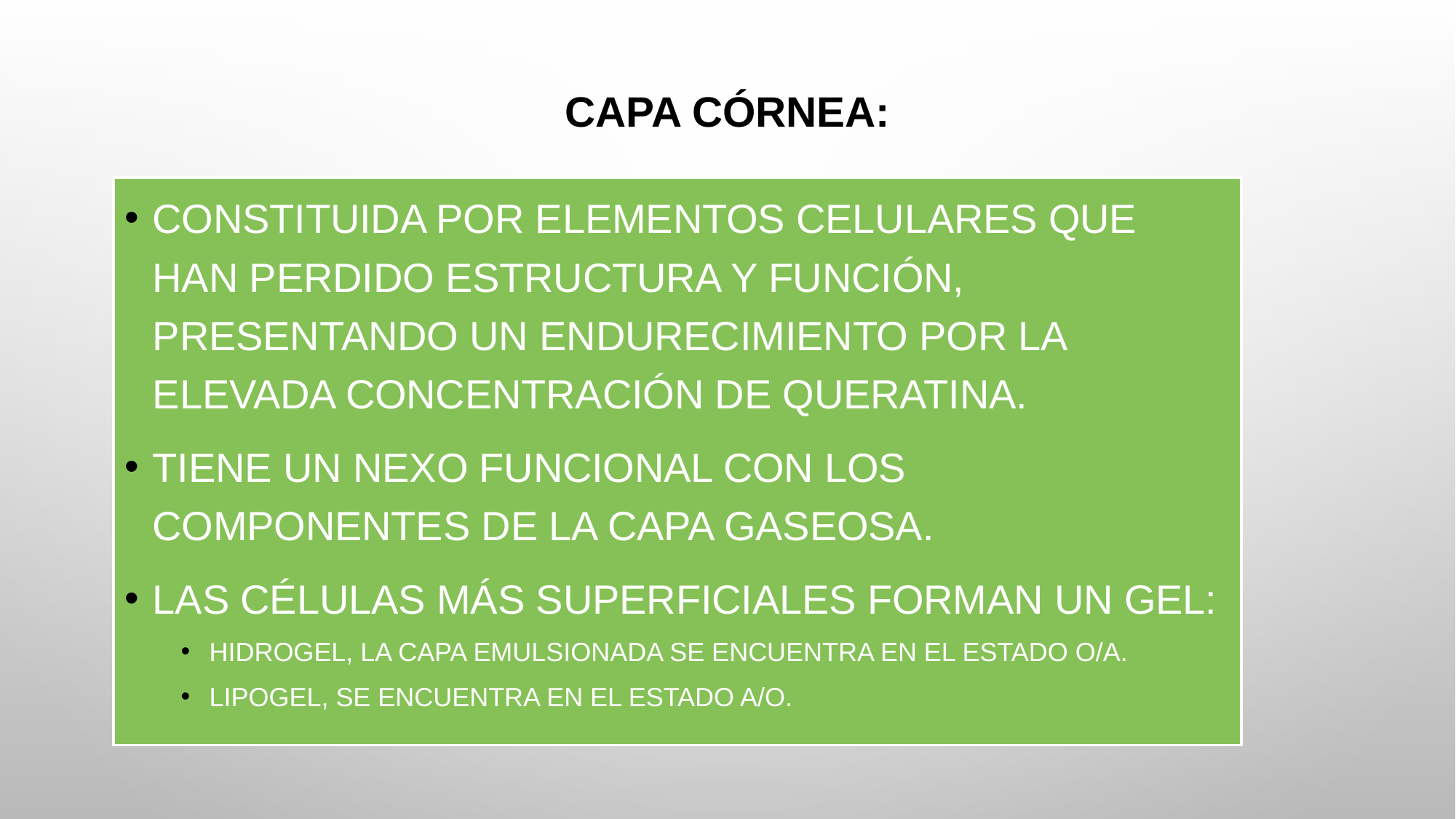

# Capa Córnea:
Constituida por elementos celulares que han perdido estructura y función, presentando un endurecimiento por la elevada concentración de queratina.
Tiene un nexo funcional con los componentes de la capa gaseosa.
Las células más superficiales forman un gel:
Hidrogel, la capa emulsionada se encuentra en el estado O/A.
Lipogel, se encuentra en el estado A/O.